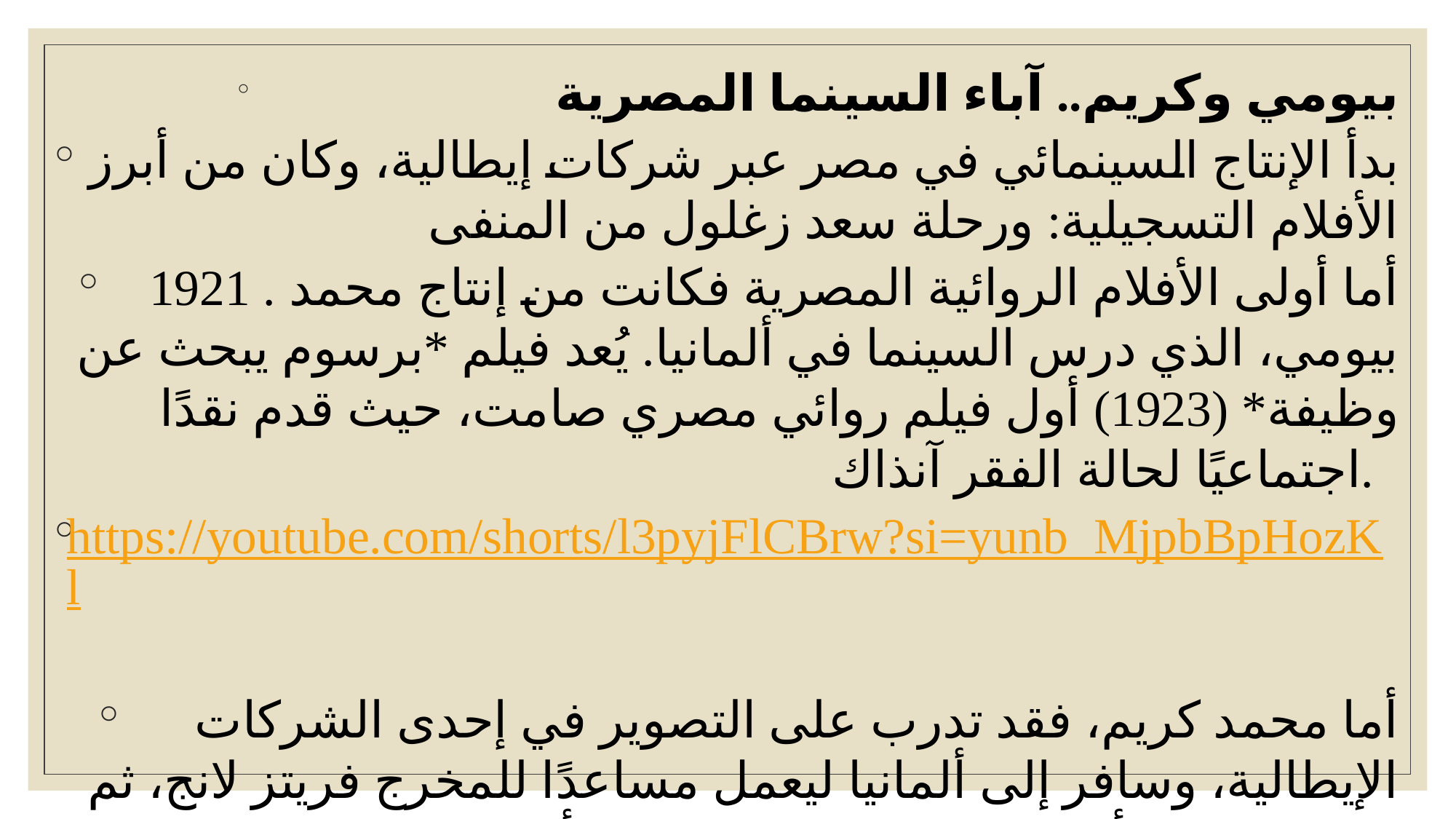

بيومي وكريم.. آباء السينما المصرية
بدأ الإنتاج السينمائي في مصر عبر شركات إيطالية، وكان من أبرز الأفلام التسجيلية: ورحلة سعد زغلول من المنفى
1921 . أما أولى الأفلام الروائية المصرية فكانت من إنتاج محمد بيومي، الذي درس السينما في ألمانيا. يُعد فيلم *برسوم يبحث عن وظيفة* (1923) أول فيلم روائي مصري صامت، حيث قدم نقدًا اجتماعيًا لحالة الفقر آنذاك.
https://youtube.com/shorts/l3pyjFlCBrw?si=yunb_MjpbBpHozKl

أما محمد كريم، فقد تدرب على التصوير في إحدى الشركات الإيطالية، وسافر إلى ألمانيا ليعمل مساعدًا للمخرج فريتز لانج، ثم عاد لمصر وأخرج فيلم *زينب* (1930)، أول فيلم مصري ناطق.